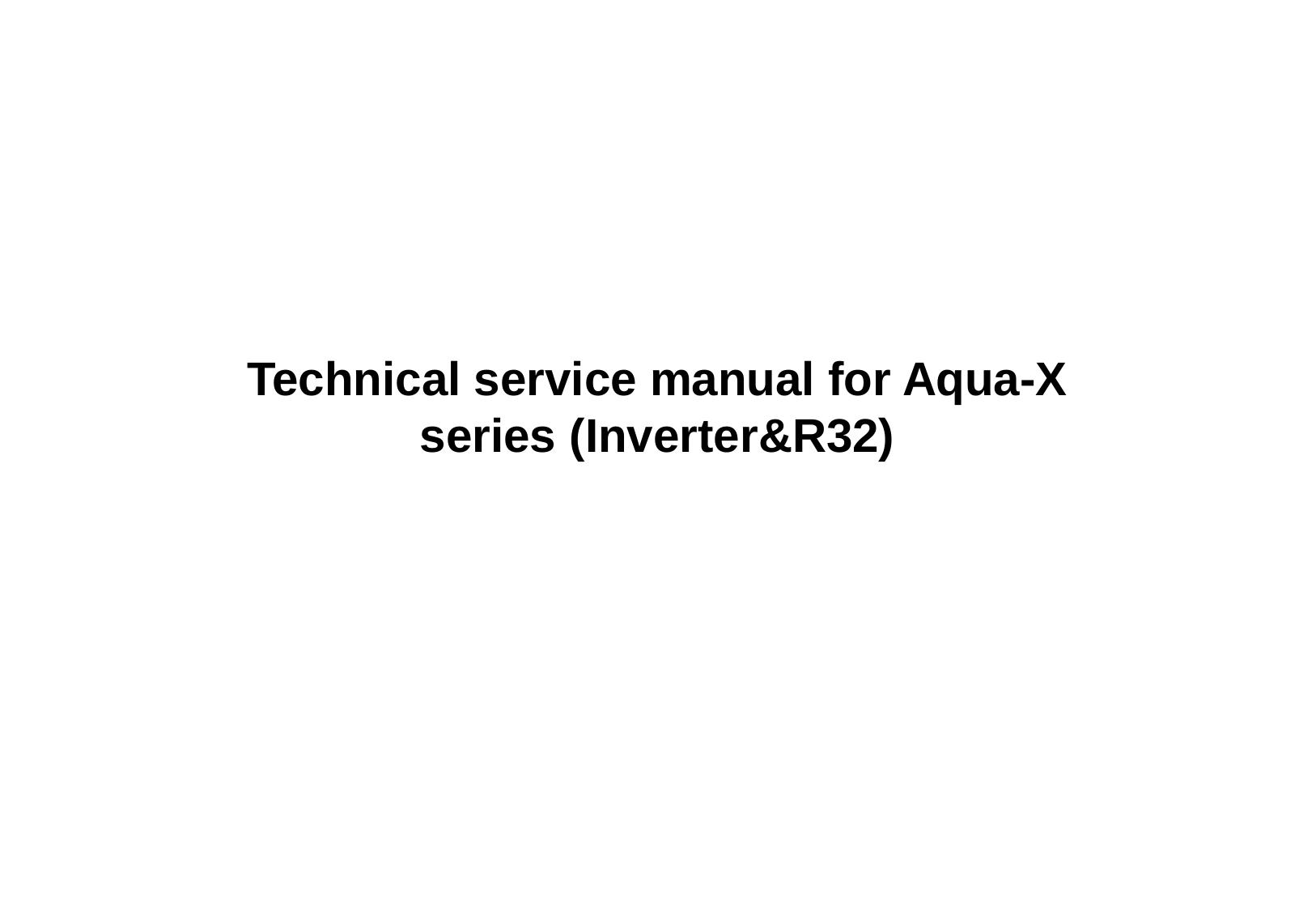

Technical service manual for Aqua-X series (Inverter&R32)